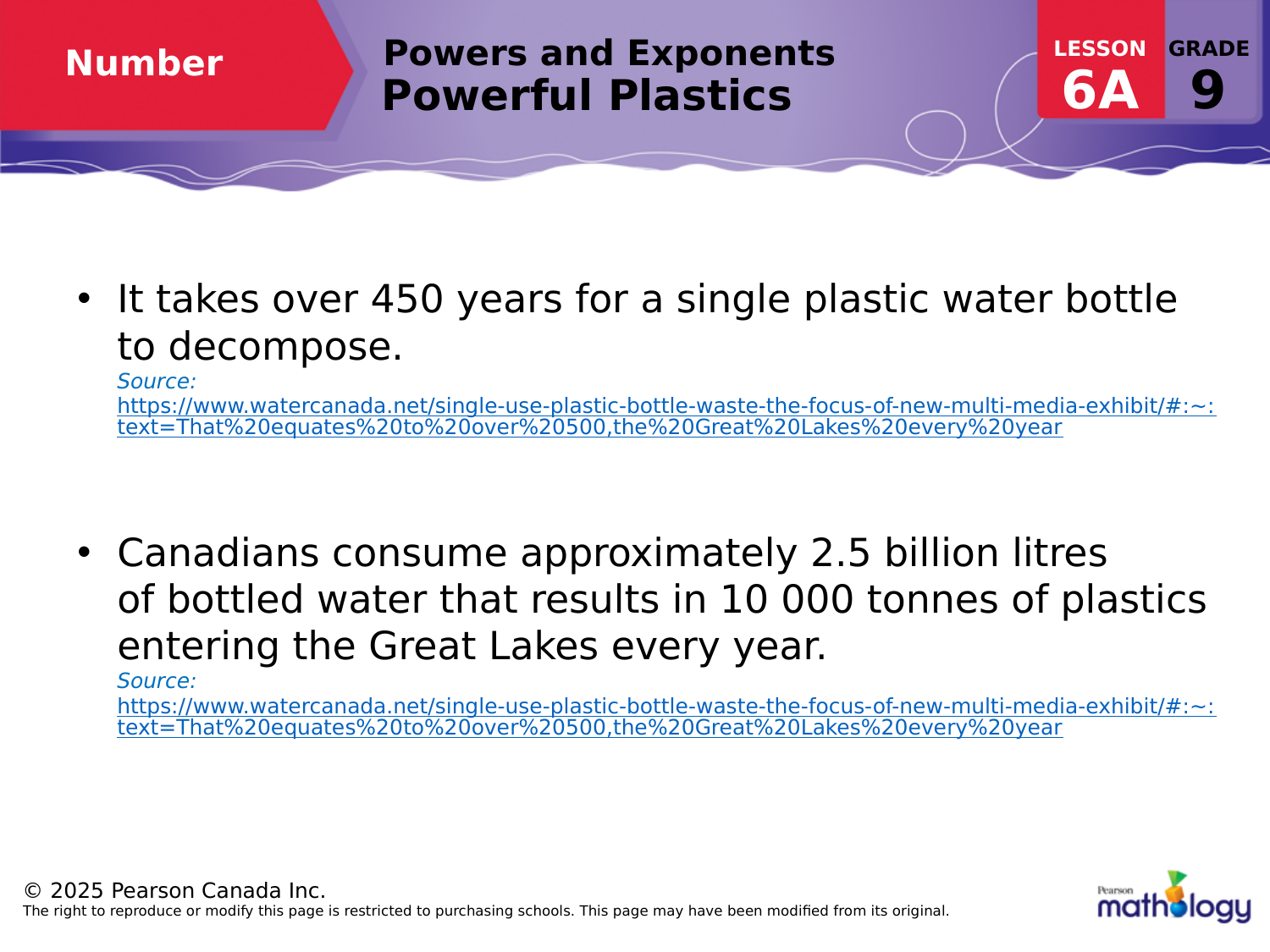

It takes over 450 years for a single plastic water bottle
to decompose.
Source: https://www.watercanada.net/single-use-plastic-bottle-waste-the-focus-of-new-multi-media-exhibit/#:~:text=That%20equates%20to%20over%20500,the%20Great%20Lakes%20every%20year

Canadians consume approximately 2.5 billion litres
of bottled water that results in 10 000 tonnes of plastics entering the Great Lakes every year.
Source: https://www.watercanada.net/single-use-plastic-bottle-waste-the-focus-of-new-multi-media-exhibit/#:~:text=That%20equates%20to%20over%20500,the%20Great%20Lakes%20every%20year
The right to reproduce or modify this page is restricted to purchasing schools. This page may have been modified from its original.